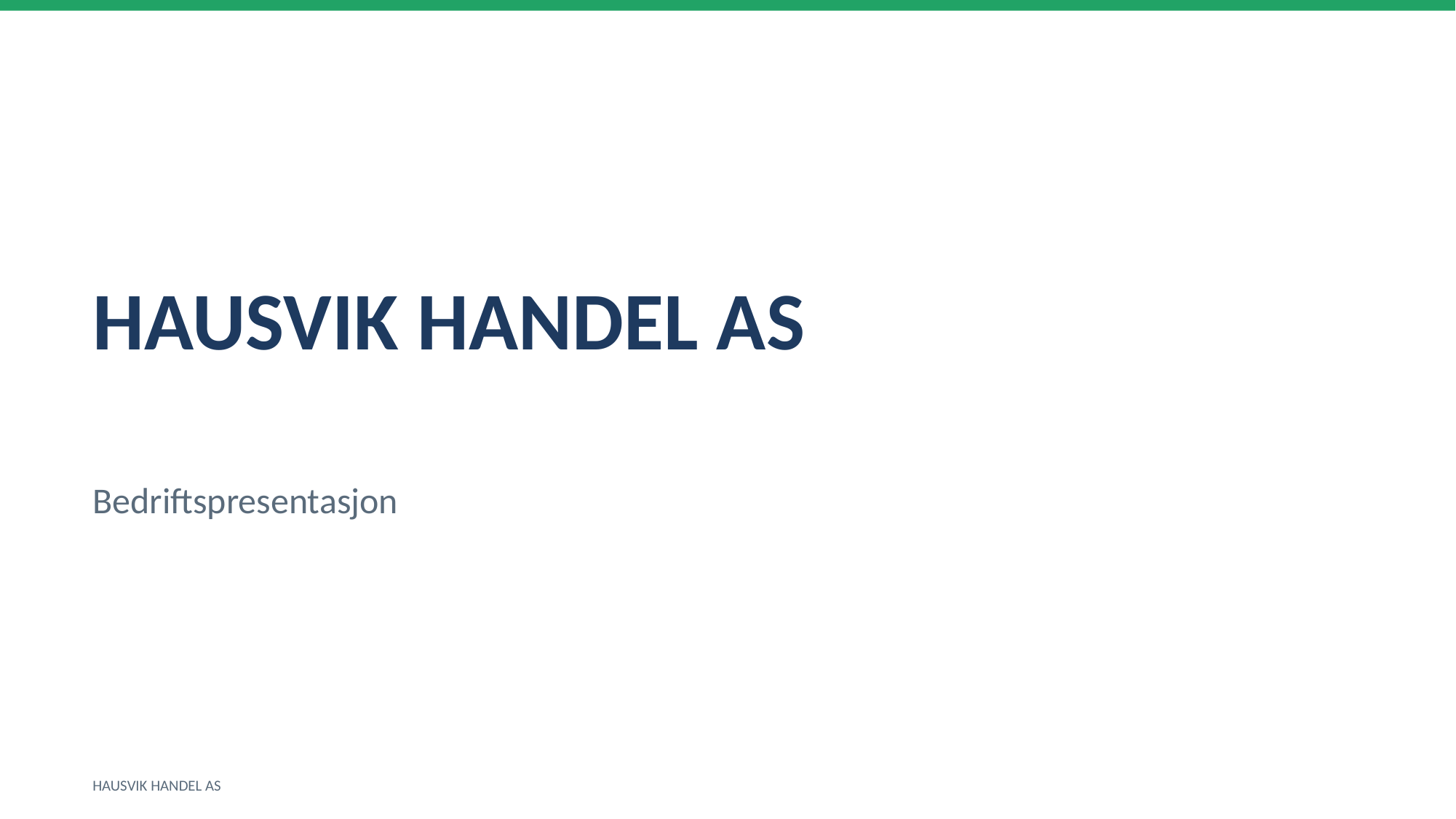

HAUSVIK HANDEL AS
Bedriftspresentasjon
HAUSVIK HANDEL AS